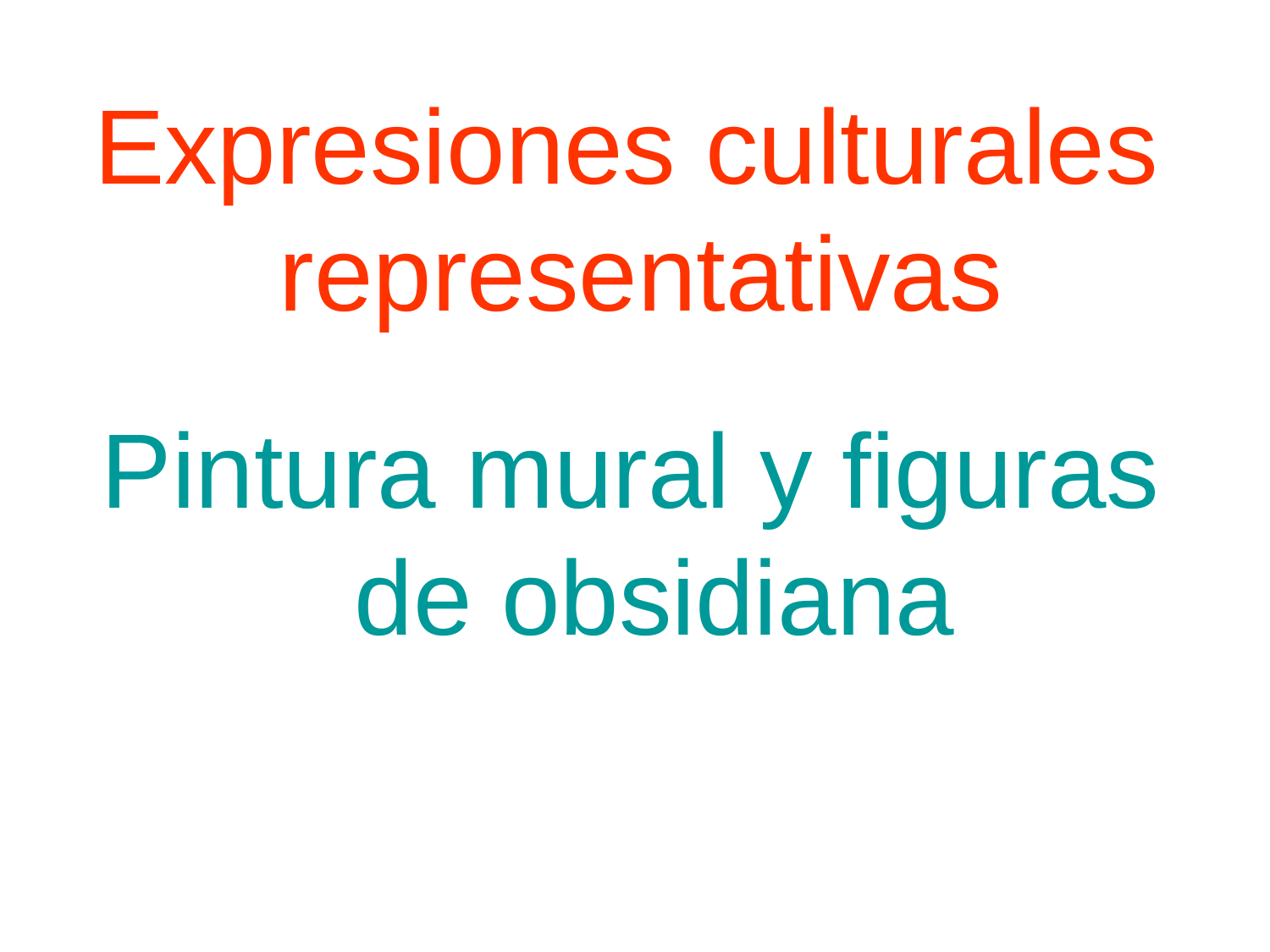

# Expresiones culturales representativas
Pintura mural y figuras de obsidiana